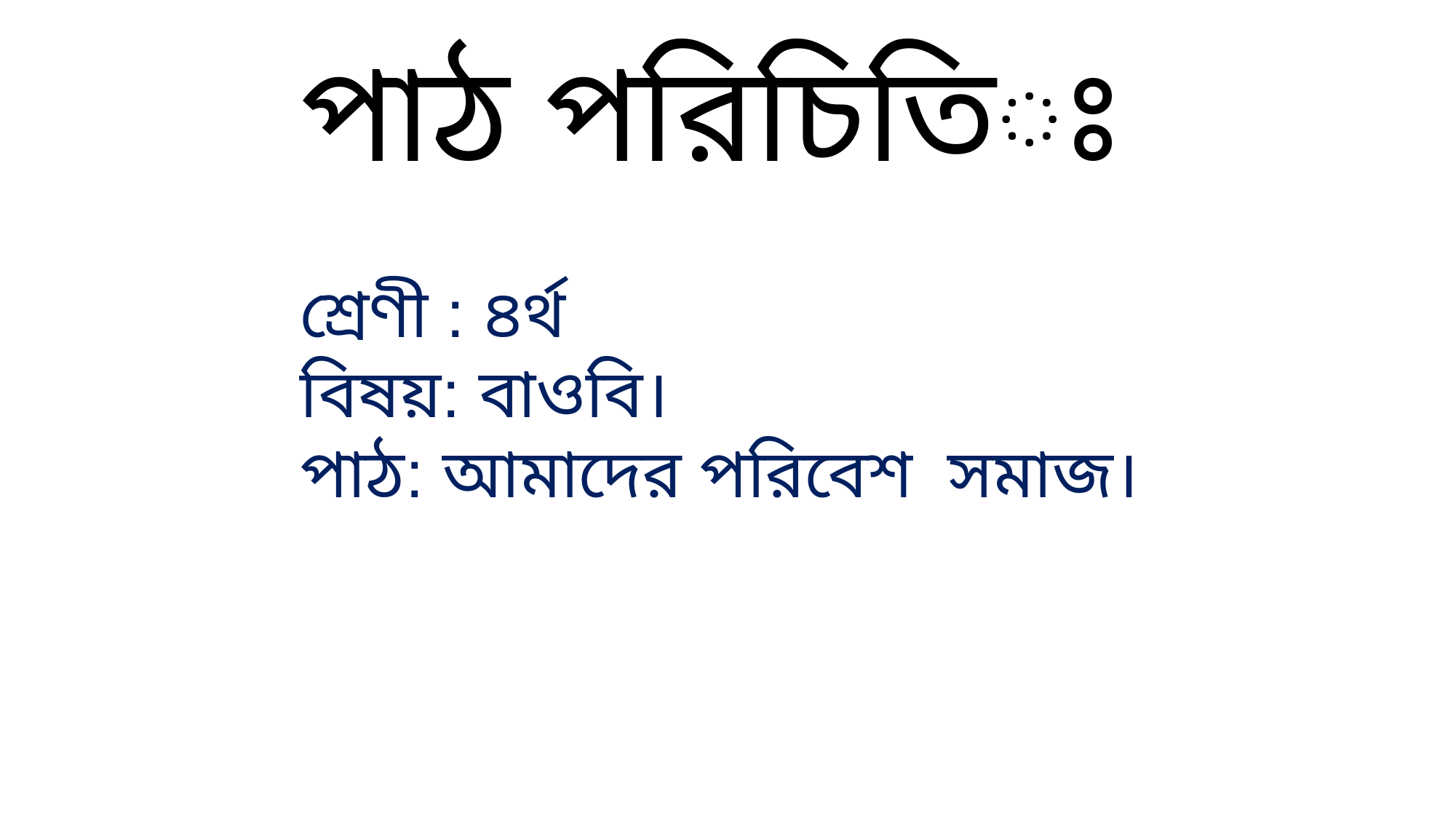

পাঠ পরিচিতিঃ
শ্রেণী : ৪র্থ
বিষয়: বাওবি।
পাঠ: আমাদের পরিবেশ  সমাজ।